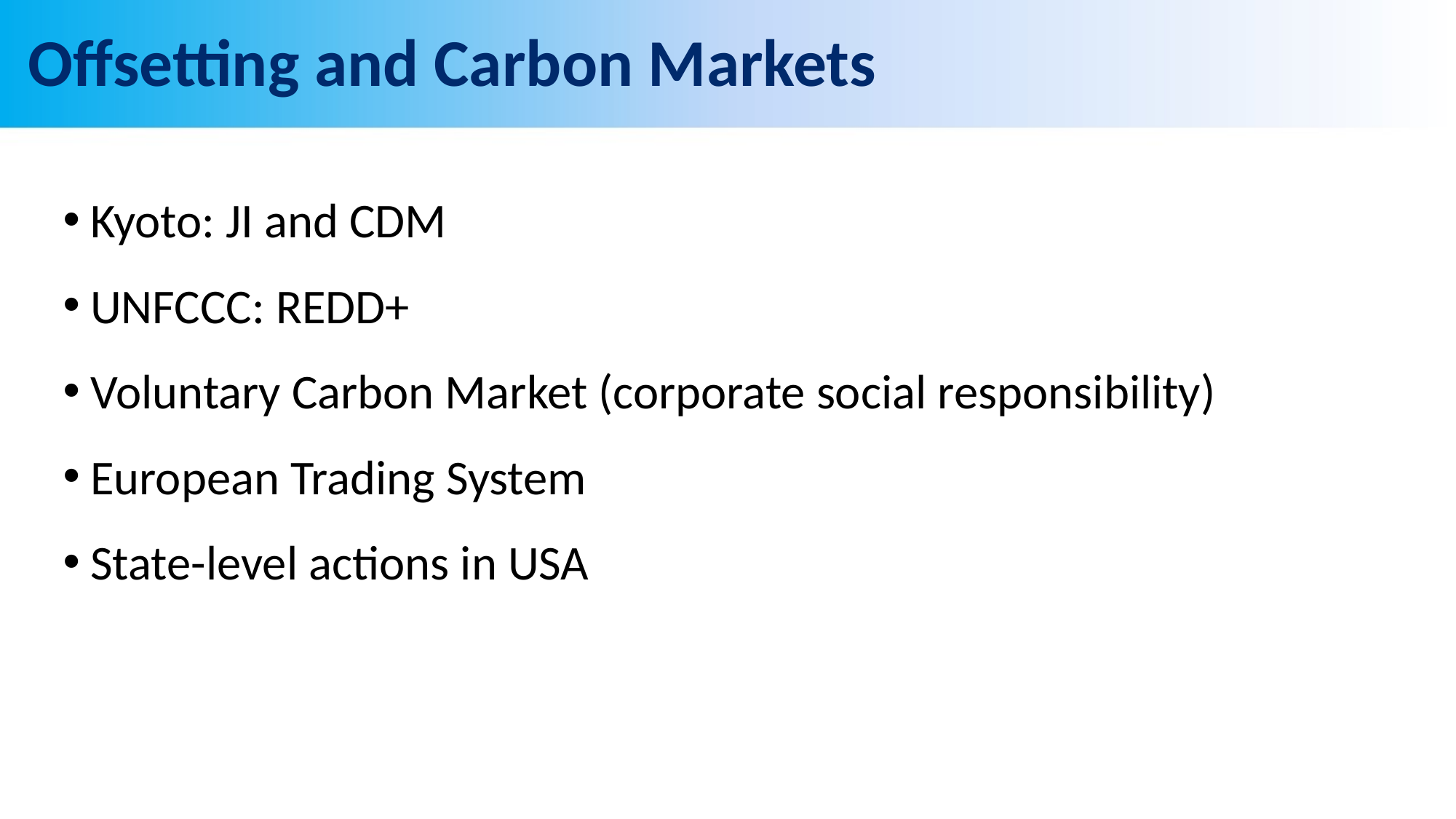

# Offsetting and Carbon Markets
Kyoto: JI and CDM
UNFCCC: REDD+
Voluntary Carbon Market (corporate social responsibility)
European Trading System
State-level actions in USA